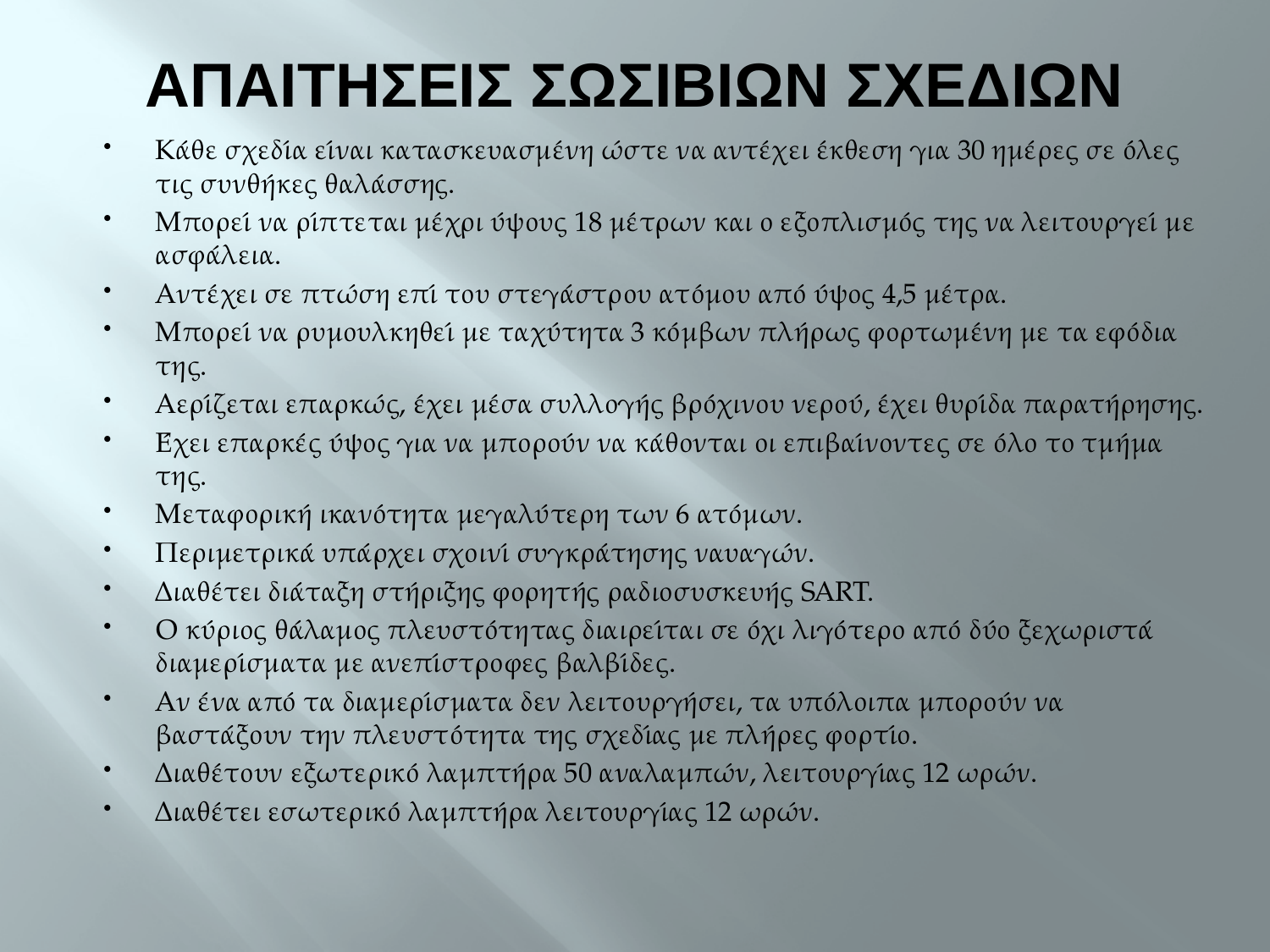

# ΑΠΑΙΤΗΣΕΙΣ ΣΩΣΙΒΙΩΝ ΣΧΕΔΙΩΝ
Κάθε σχεδία είναι κατασκευασμένη ώστε να αντέχει έκθεση για 30 ημέρες σε όλες τις συνθήκες θαλάσσης.
Μπορεί να ρίπτεται μέχρι ύψους 18 μέτρων και ο εξοπλισμός της να λειτουργεί με ασφάλεια.
Αντέχει σε πτώση επί του στεγάστρου ατόμου από ύψος 4,5 μέτρα.
Μπορεί να ρυμουλκηθεί με ταχύτητα 3 κόμβων πλήρως φορτωμένη με τα εφόδια της.
Αερίζεται επαρκώς, έχει μέσα συλλογής βρόχινου νερού, έχει θυρίδα παρατήρησης.
Έχει επαρκές ύψος για να μπορούν να κάθονται οι επιβαίνοντες σε όλο το τμήμα της.
Μεταφορική ικανότητα μεγαλύτερη των 6 ατόμων.
Περιμετρικά υπάρχει σχοινί συγκράτησης ναυαγών.
Διαθέτει διάταξη στήριξης φορητής ραδιοσυσκευής SART.
Ο κύριος θάλαμος πλευστότητας διαιρείται σε όχι λιγότερο από δύο ξεχωριστά διαμερίσματα με ανεπίστροφες βαλβίδες.
Αν ένα από τα διαμερίσματα δεν λειτουργήσει, τα υπόλοιπα μπορούν να βαστάξουν την πλευστότητα της σχεδίας με πλήρες φορτίο.
Διαθέτουν εξωτερικό λαμπτήρα 50 αναλαμπών, λειτουργίας 12 ωρών.
Διαθέτει εσωτερικό λαμπτήρα λειτουργίας 12 ωρών.